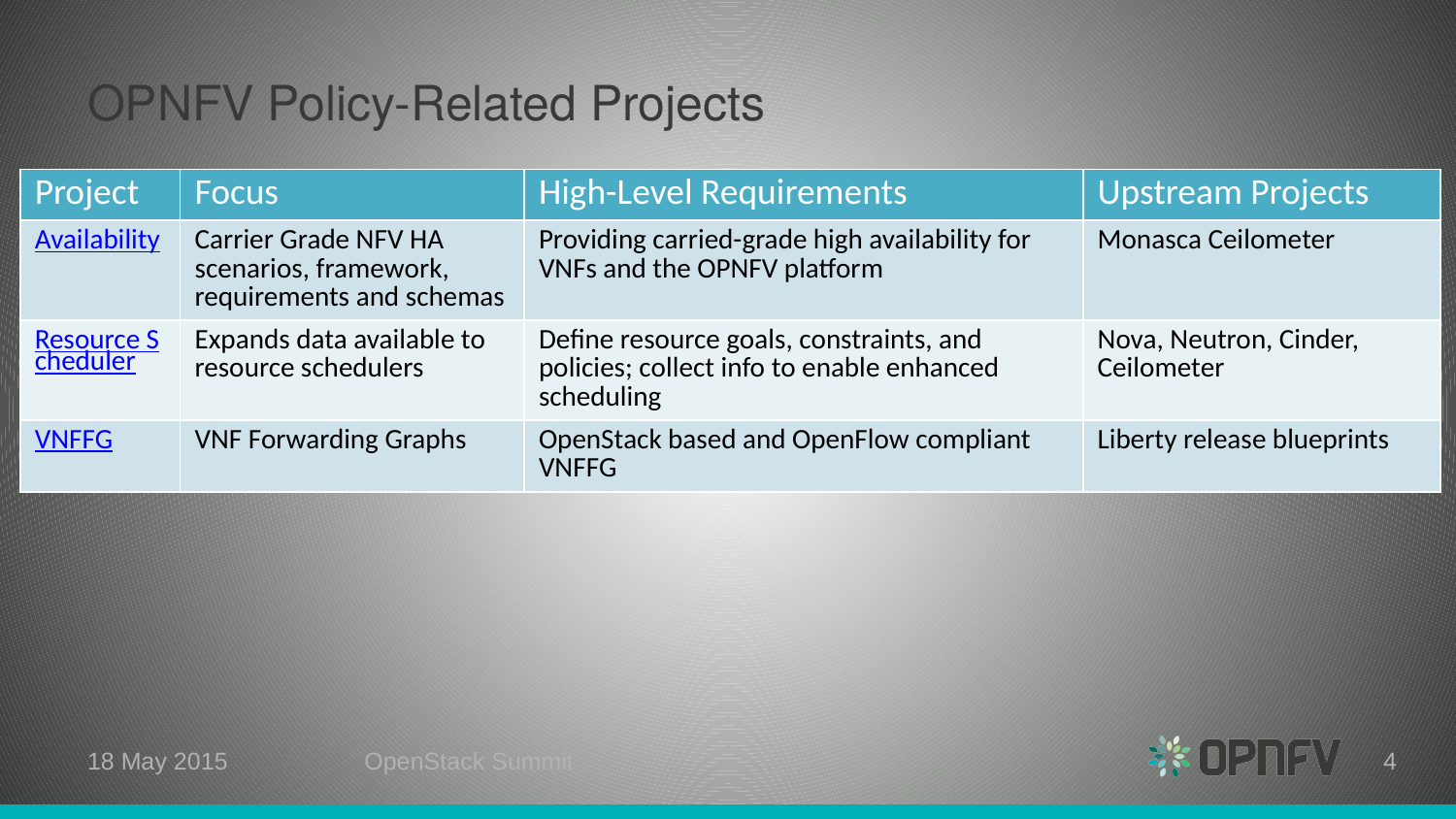

# OPNFV Policy-Related Projects
| Project | Focus | High-Level Requirements | Upstream Projects |
| --- | --- | --- | --- |
| Availability | Carrier Grade NFV HA scenarios, framework, requirements and schemas | Providing carried-grade high availability for VNFs and the OPNFV platform | Monasca Ceilometer |
| Resource Scheduler | Expands data available to resource schedulers | Define resource goals, constraints, and policies; collect info to enable enhanced scheduling | Nova, Neutron, Cinder, Ceilometer |
| VNFFG | VNF Forwarding Graphs | OpenStack based and OpenFlow compliant VNFFG | Liberty release blueprints |
18 May 2015
OpenStack Summit
4